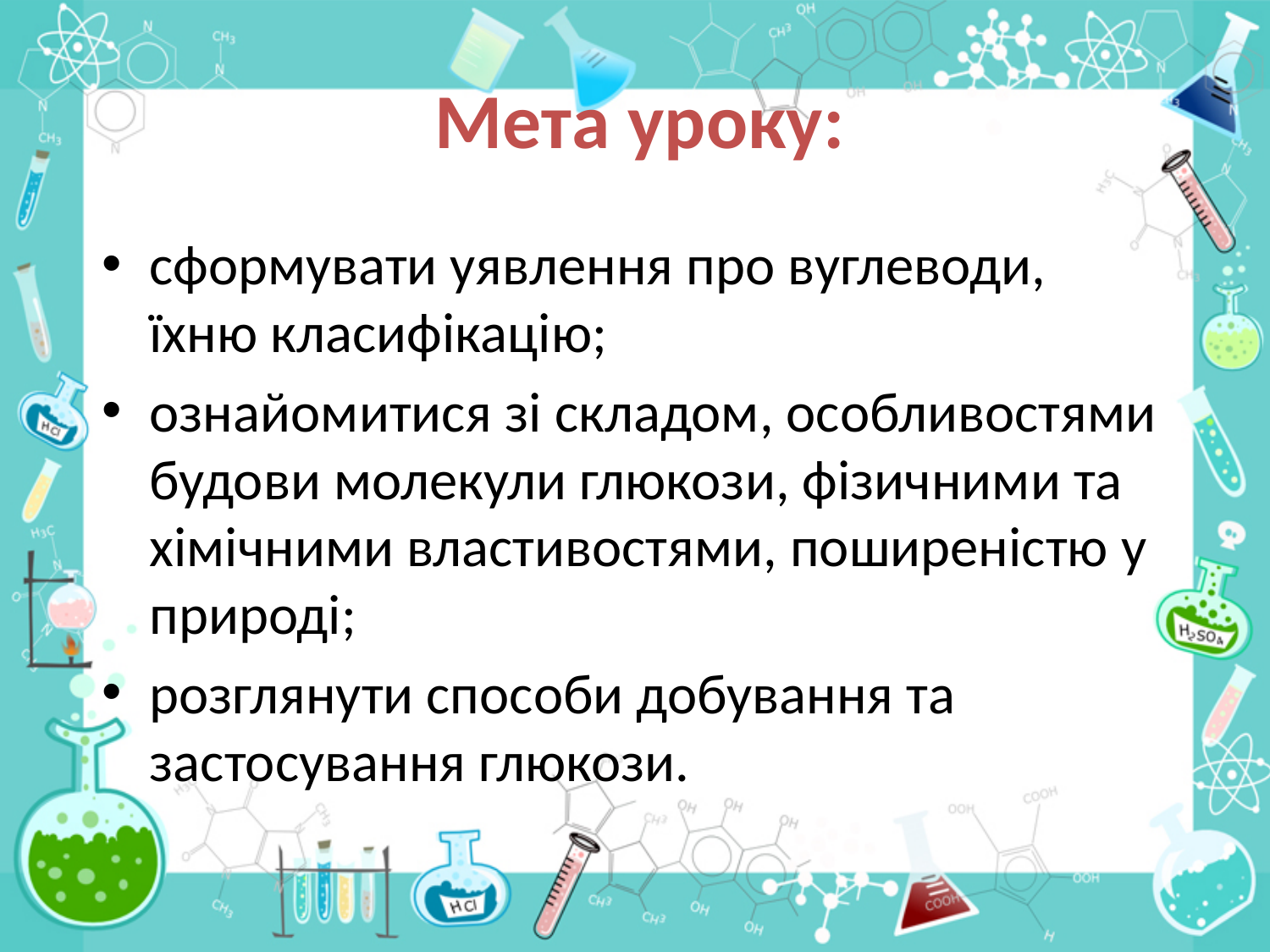

# Мета уроку:
сформувати уявлення про вуглеводи, їхню класифікацію;
ознайомитися зі складом, особливостями будови молекули глюкози, фізичними та хімічними властивостями, поширеністю у природі;
розглянути способи добування та застосування глюкози.